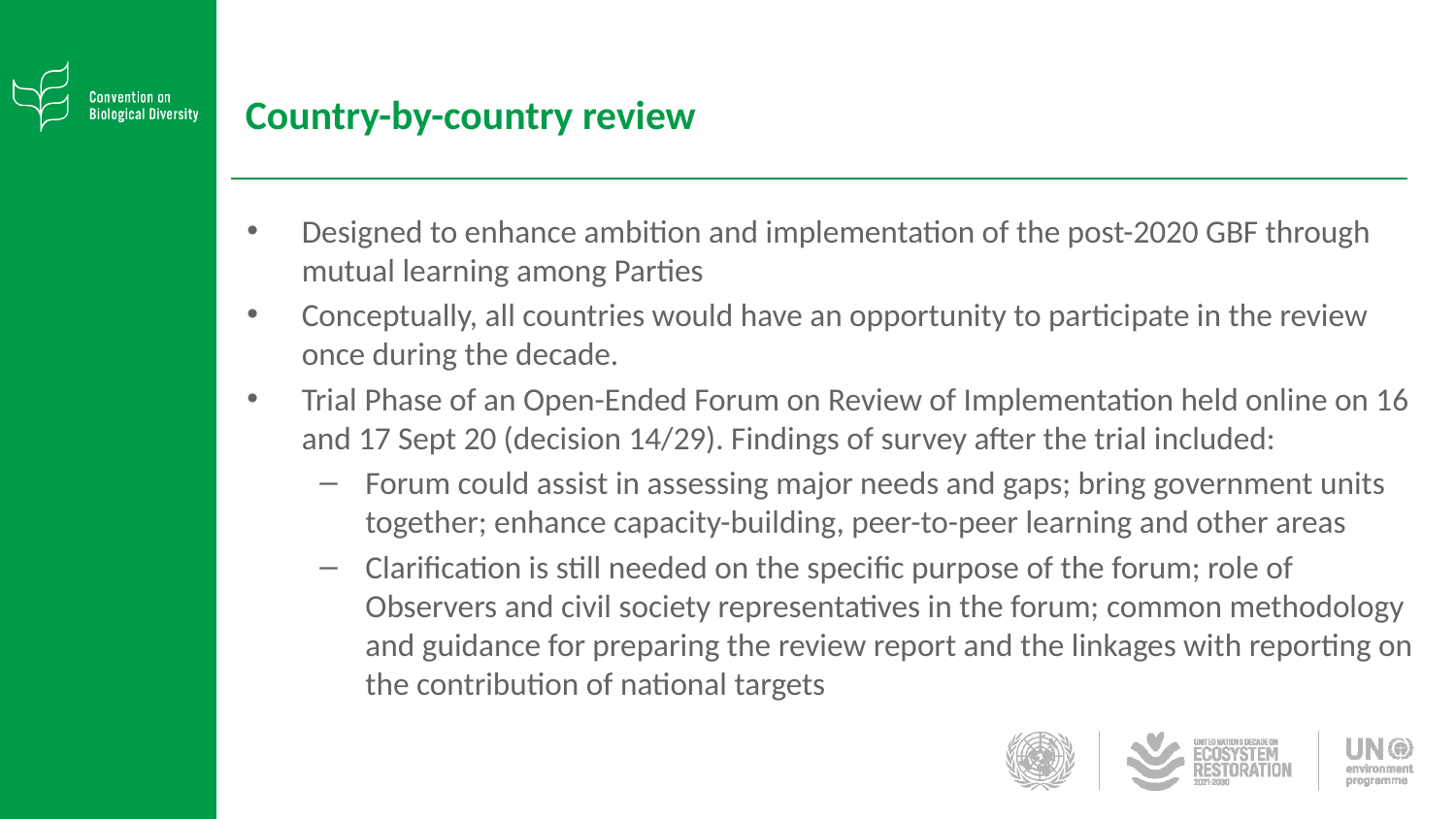

# Country-by-country review
Designed to enhance ambition and implementation of the post-2020 GBF through mutual learning among Parties
Conceptually, all countries would have an opportunity to participate in the review once during the decade.
Trial Phase of an Open-Ended Forum on Review of Implementation held online on 16 and 17 Sept 20 (decision 14/29). Findings of survey after the trial included:
Forum could assist in assessing major needs and gaps; bring government units together; enhance capacity-building, peer-to-peer learning and other areas
Clarification is still needed on the specific purpose of the forum; role of Observers and civil society representatives in the forum; common methodology and guidance for preparing the review report and the linkages with reporting on the contribution of national targets